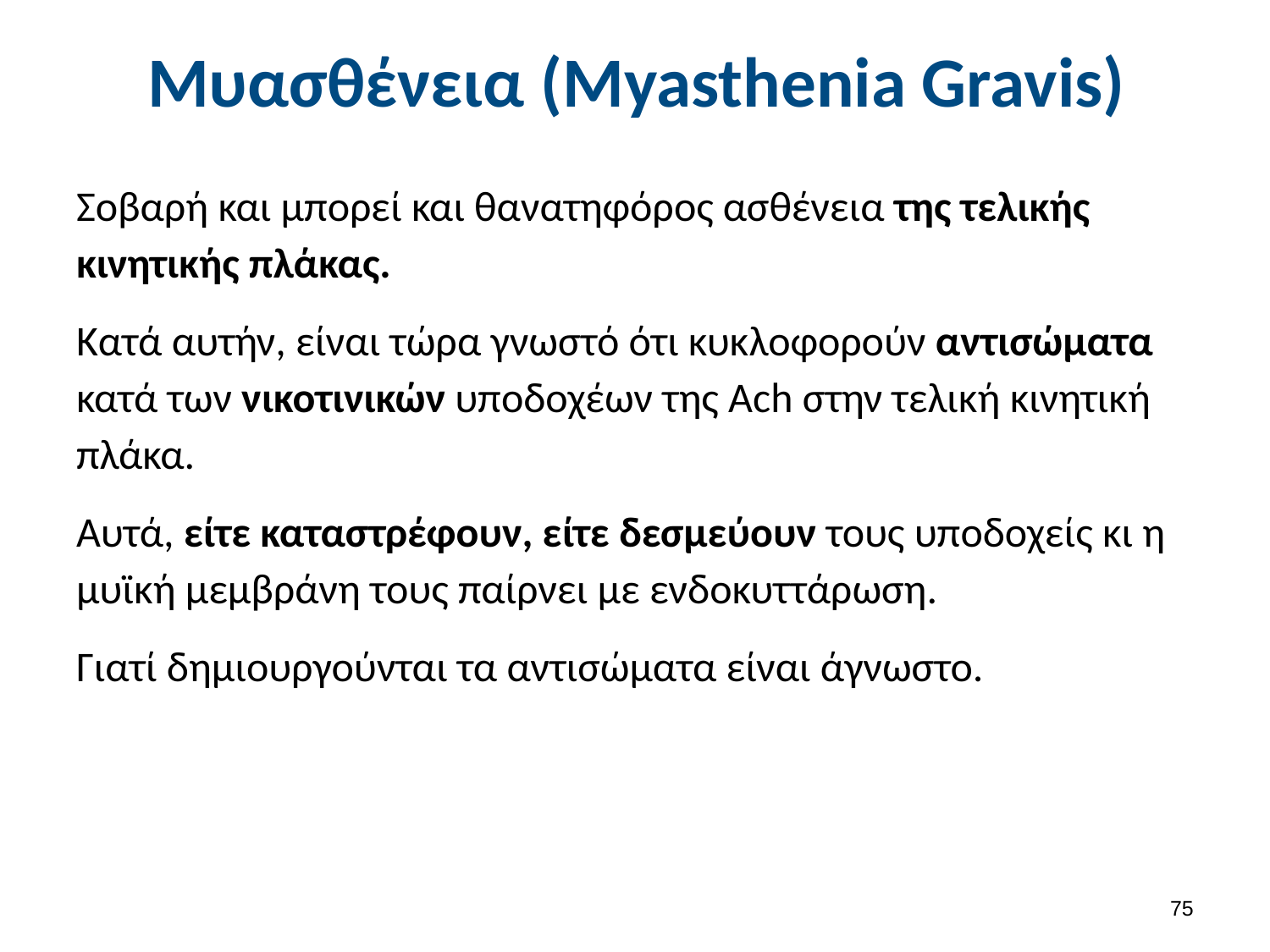

# Μυασθένεια (Myasthenia Gravis)
Σοβαρή και μπορεί και θανατηφόρος ασθένεια της τελικής κινητικής πλάκας.
Κατά αυτήν, είναι τώρα γνωστό ότι κυκλοφορούν αντισώματα κατά των νικοτινικών υποδοχέων της Ach στην τελική κινητική πλάκα.
Αυτά, είτε καταστρέφουν, είτε δεσμεύουν τους υποδοχείς κι η μυϊκή μεμβράνη τους παίρνει με ενδοκυττάρωση.
Γιατί δημιουργούνται τα αντισώματα είναι άγνωστο.
75